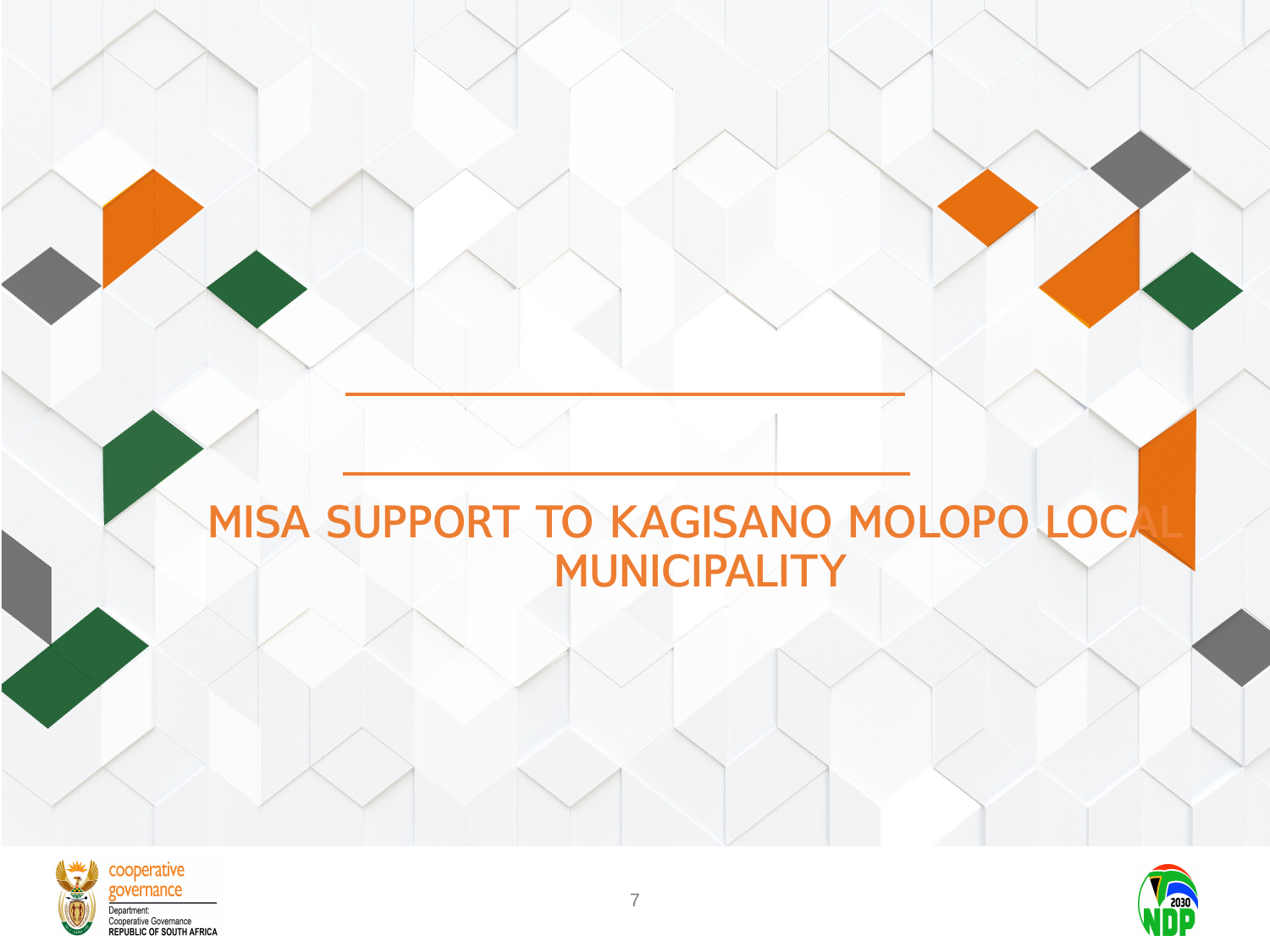

MISA SUPPORT TO KAGISANO MOLOPO LOCAL MUNICIPALITY